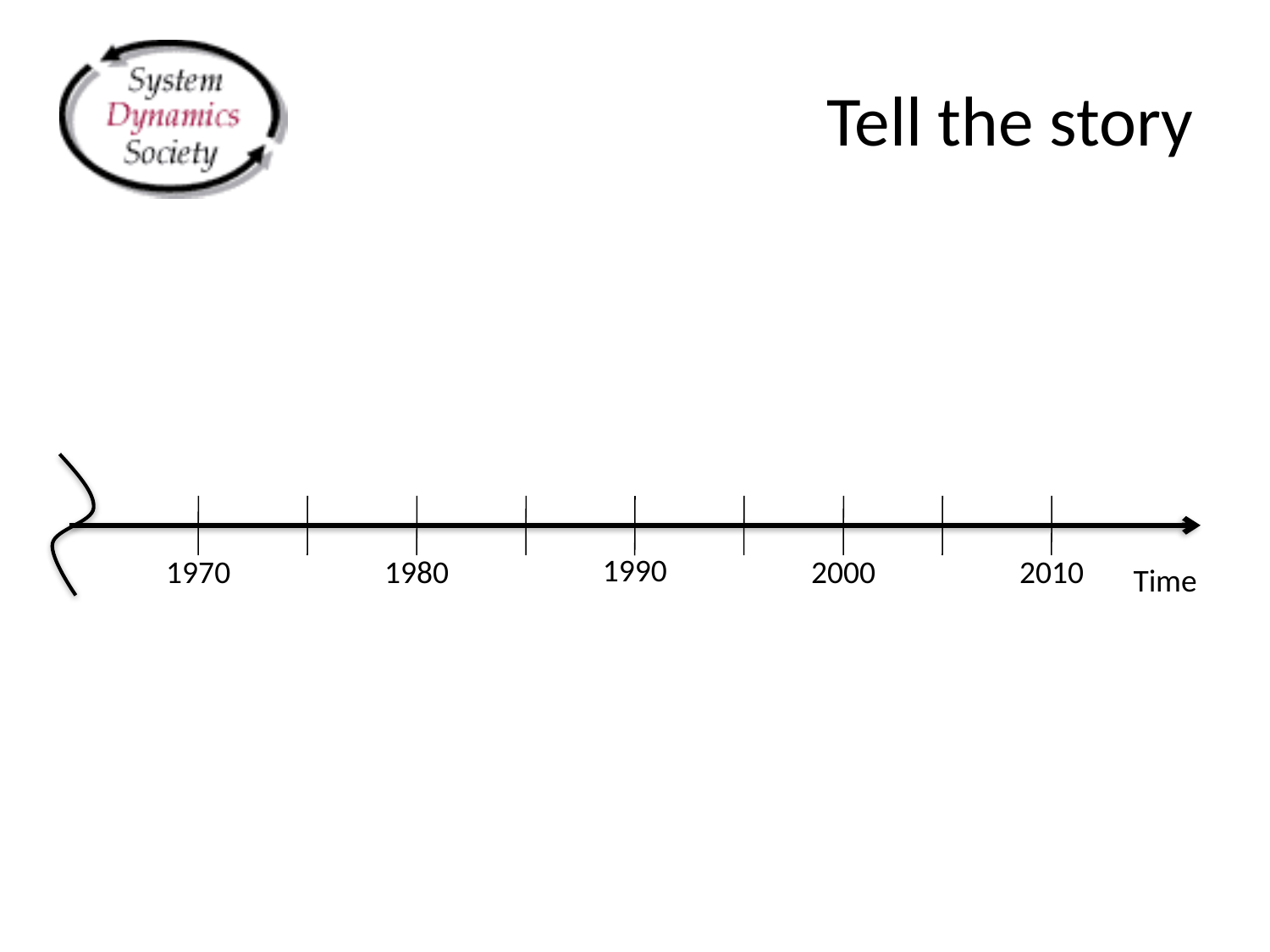

# Tell the story

1990
1970
1980
2000
2010
Time